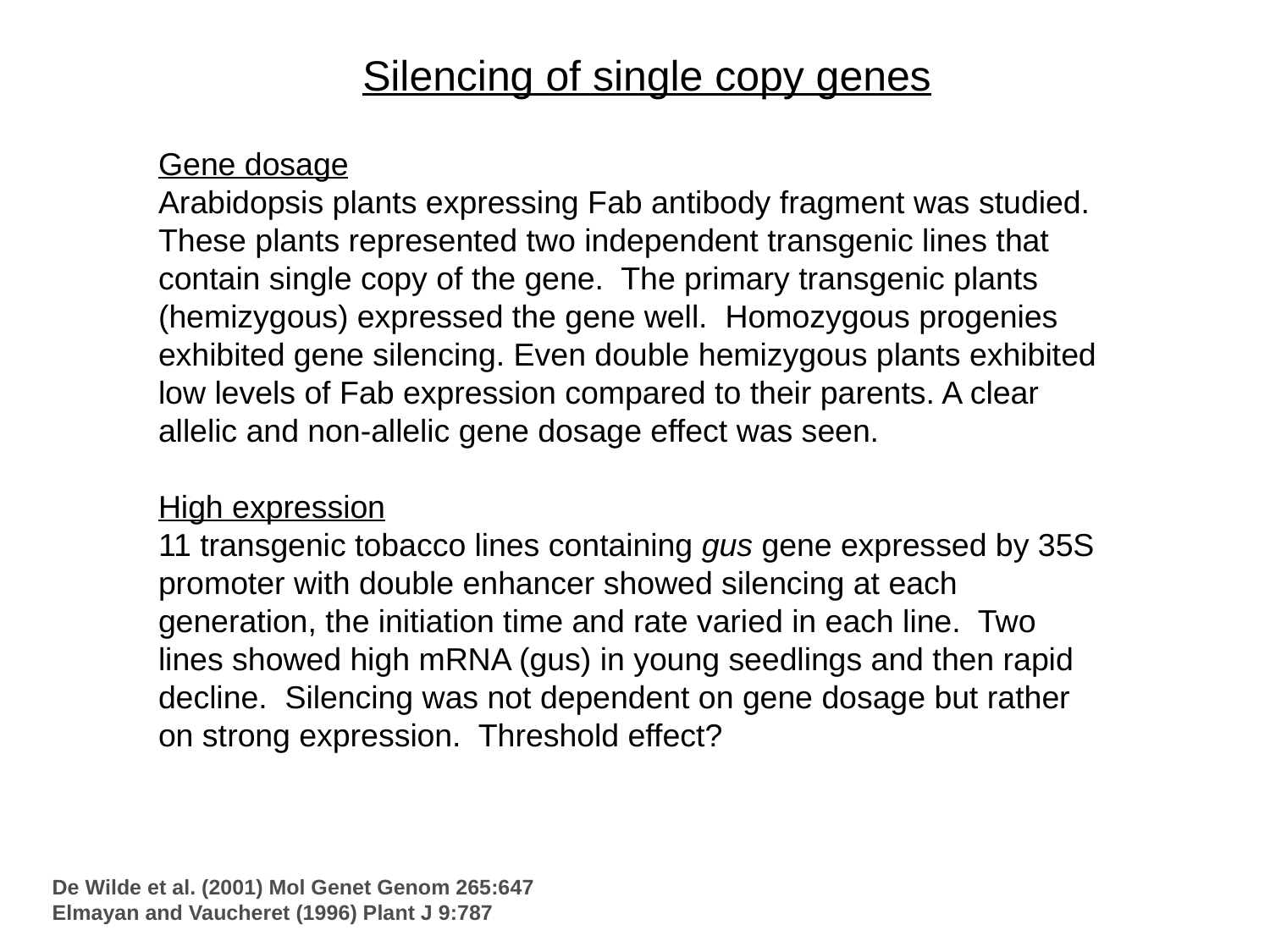

Silencing of single copy genes
Gene dosage
Arabidopsis plants expressing Fab antibody fragment was studied.  These plants represented two independent transgenic lines that contain single copy of the gene.  The primary transgenic plants (hemizygous) expressed the gene well.  Homozygous progenies exhibited gene silencing. Even double hemizygous plants exhibited low levels of Fab expression compared to their parents. A clear allelic and non-allelic gene dosage effect was seen.

High expression
11 transgenic tobacco lines containing gus gene expressed by 35S promoter with double enhancer showed silencing at each generation, the initiation time and rate varied in each line.  Two lines showed high mRNA (gus) in young seedlings and then rapid decline.  Silencing was not dependent on gene dosage but rather on strong expression.  Threshold effect?
De Wilde et al. (2001) Mol Genet Genom 265:647
Elmayan and Vaucheret (1996) Plant J 9:787